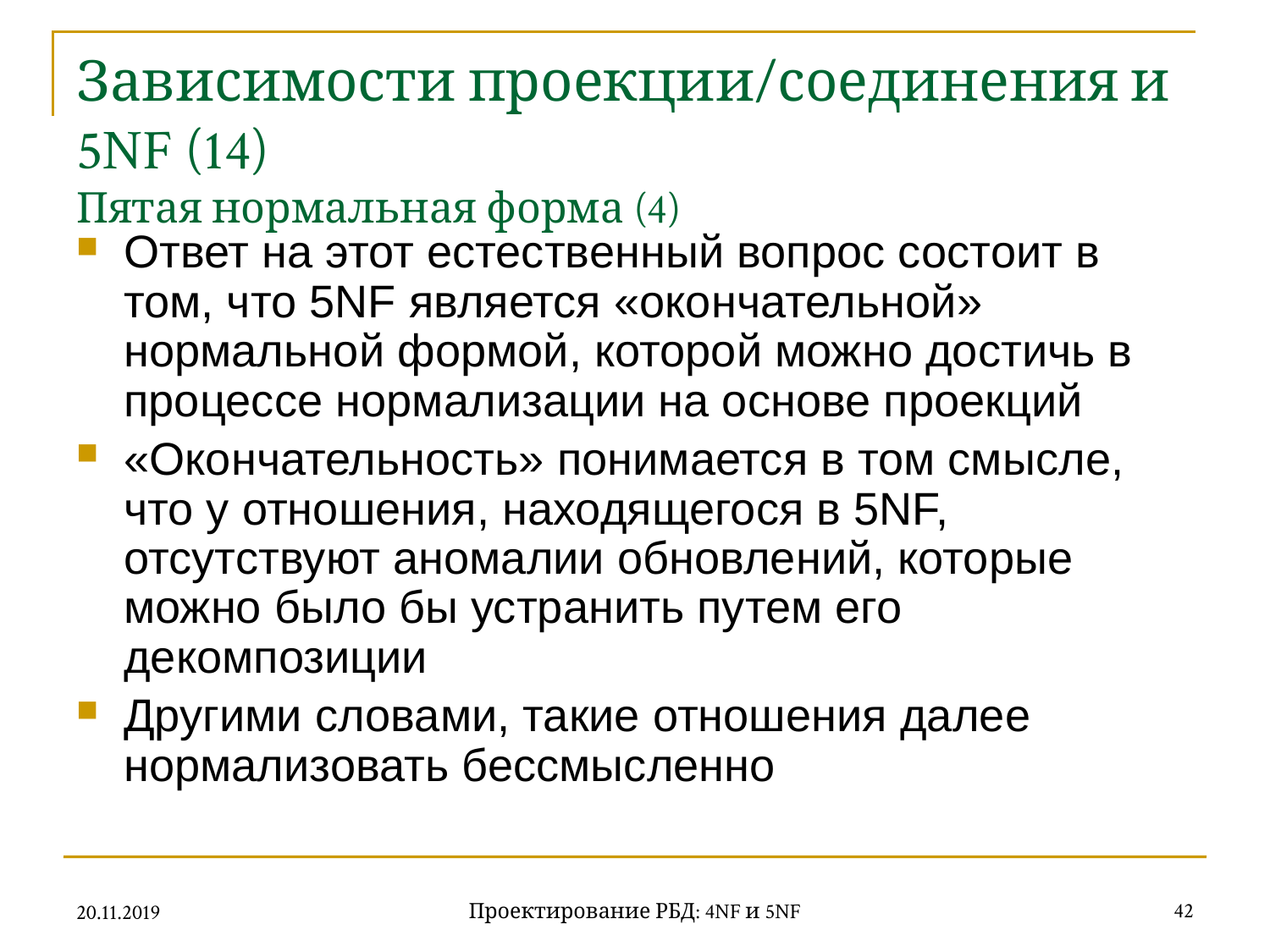

# Зависимости проекции/соединения и 5NF (14) Пятая нормальная форма (4)
Ответ на этот естественный вопрос состоит в том, что 5NF является «окончательной» нормальной формой, которой можно достичь в процессе нормализации на основе проекций
«Окончательность» понимается в том смысле, что у отношения, находящегося в 5NF, отсутствуют аномалии обновлений, которые можно было бы устранить путем его декомпозиции
Другими словами, такие отношения далее нормализовать бессмысленно
20.11.2019
42
Проектирование РБД: 4NF и 5NF